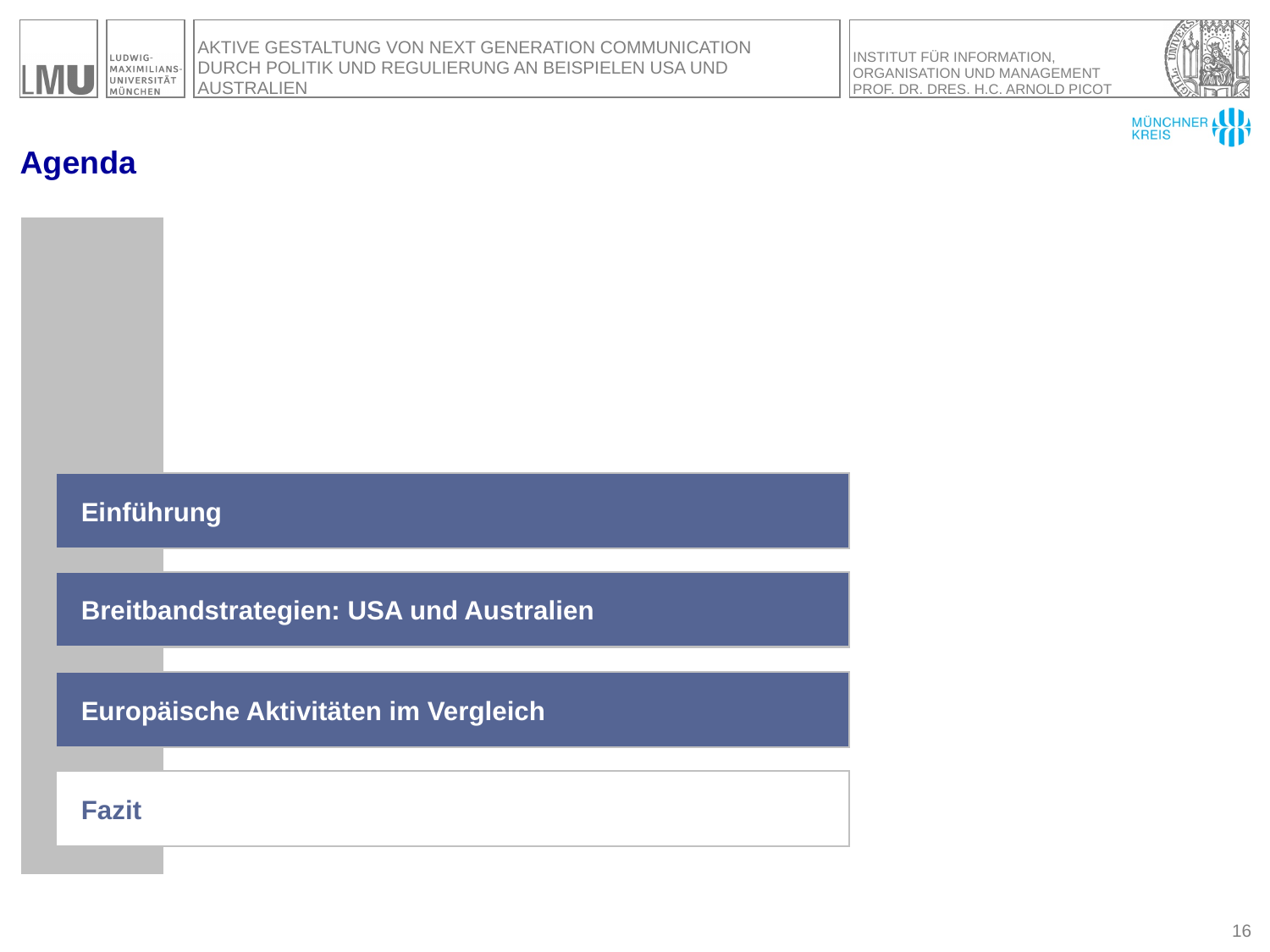

# Agenda

Einführung
Breitbandstrategien: USA und Australien
Europäische Aktivitäten im Vergleich
Fazit
16